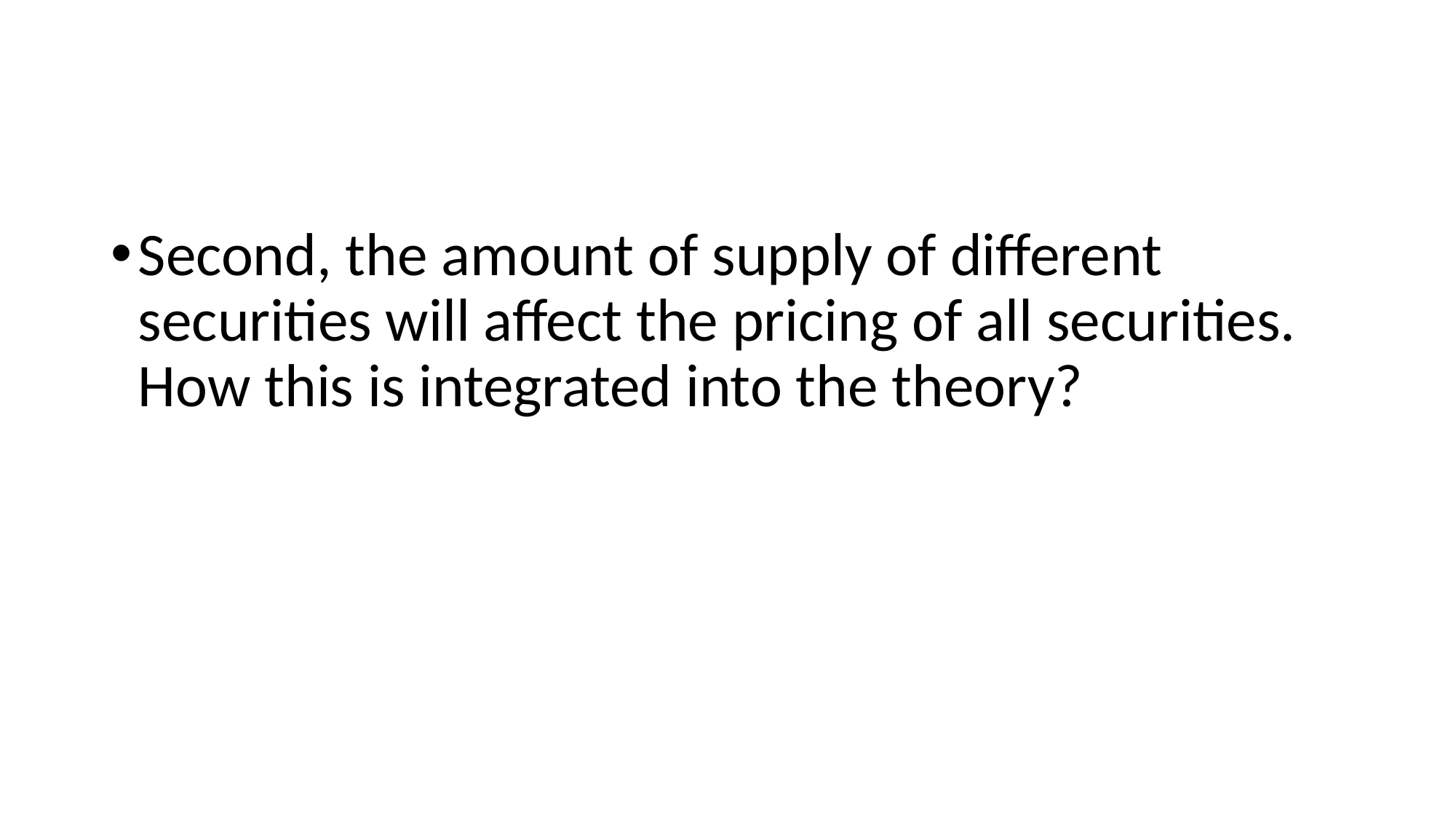

#
Second, the amount of supply of different securities will affect the pricing of all securities. How this is integrated into the theory?